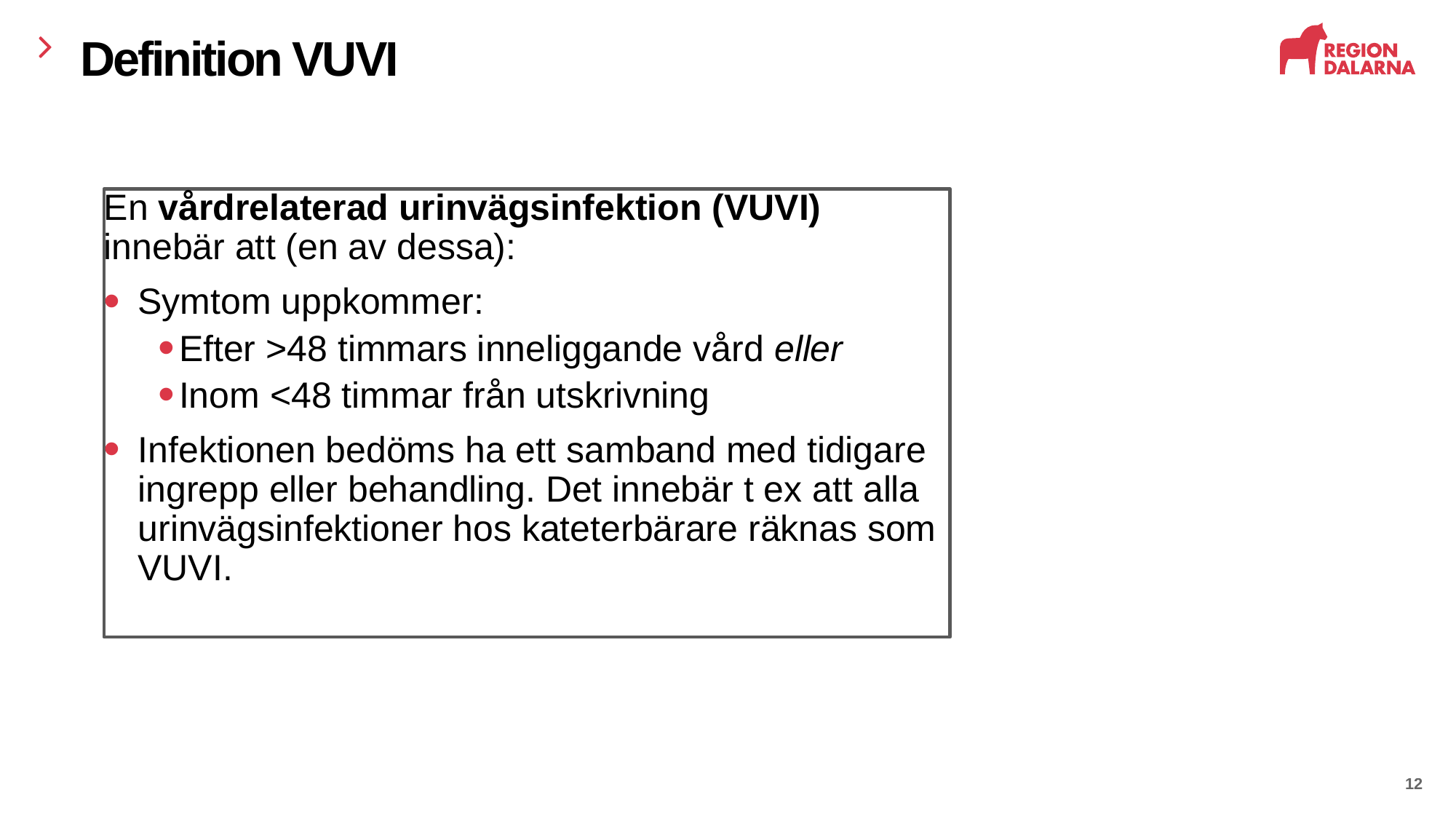

12
# Definition VUVI
En vårdrelaterad urinvägsinfektion (VUVI) innebär att (en av dessa):
Symtom uppkommer:
Efter >48 timmars inneliggande vård eller
Inom <48 timmar från utskrivning
Infektionen bedöms ha ett samband med tidigare ingrepp eller behandling. Det innebär t ex att alla urinvägsinfektioner hos kateterbärare räknas som VUVI.